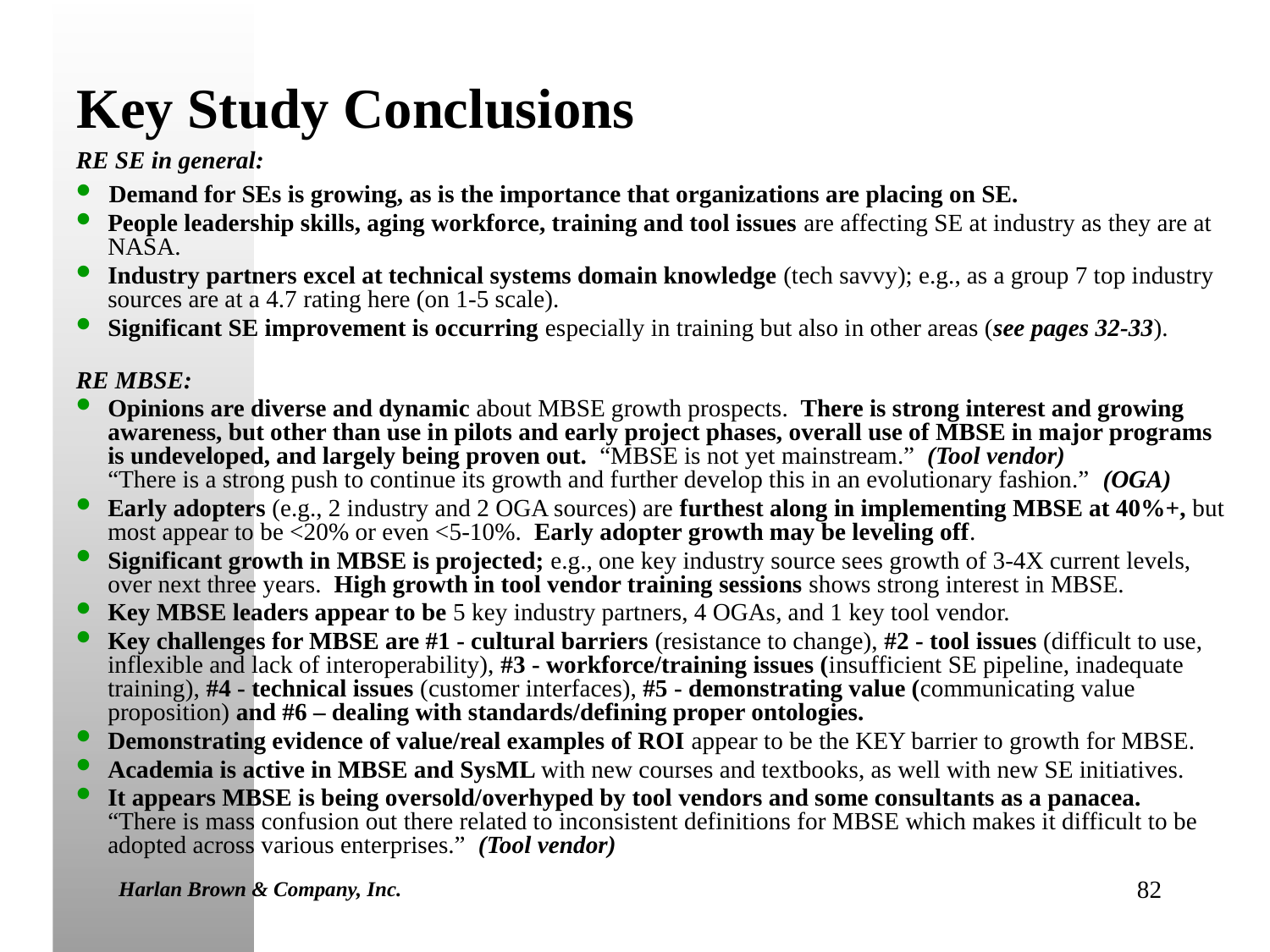

# Key Study Conclusions
RE SE in general:
Demand for SEs is growing, as is the importance that organizations are placing on SE.
People leadership skills, aging workforce, training and tool issues are affecting SE at industry as they are at NASA.
Industry partners excel at technical systems domain knowledge (tech savvy); e.g., as a group 7 top industry sources are at a 4.7 rating here (on 1-5 scale).
Significant SE improvement is occurring especially in training but also in other areas (see pages 32-33).
RE MBSE:
Opinions are diverse and dynamic about MBSE growth prospects.  There is strong interest and growing awareness, but other than use in pilots and early project phases, overall use of MBSE in major programs is undeveloped, and largely being proven out.  “MBSE is not yet mainstream.”  (Tool vendor)
“There is a strong push to continue its growth and further develop this in an evolutionary fashion.”  (OGA)
Early adopters (e.g., 2 industry and 2 OGA sources) are furthest along in implementing MBSE at 40%+, but most appear to be <20% or even <5-10%.  Early adopter growth may be leveling off.
Significant growth in MBSE is projected; e.g., one key industry source sees growth of 3-4X current levels, over next three years.  High growth in tool vendor training sessions shows strong interest in MBSE.
Key MBSE leaders appear to be 5 key industry partners, 4 OGAs, and 1 key tool vendor.
Key challenges for MBSE are #1 - cultural barriers (resistance to change), #2 - tool issues (difficult to use, inflexible and lack of interoperability), #3 - workforce/training issues (insufficient SE pipeline, inadequate training), #4 - technical issues (customer interfaces), #5 - demonstrating value (communicating value proposition) and #6 – dealing with standards/defining proper ontologies.
Demonstrating evidence of value/real examples of ROI appear to be the KEY barrier to growth for MBSE.
Academia is active in MBSE and SysML with new courses and textbooks, as well with new SE initiatives.
It appears MBSE is being oversold/overhyped by tool vendors and some consultants as a panacea.  
“There is mass confusion out there related to inconsistent definitions for MBSE which makes it difficult to be adopted across various enterprises.”  (Tool vendor)
Harlan Brown & Company, Inc.
82